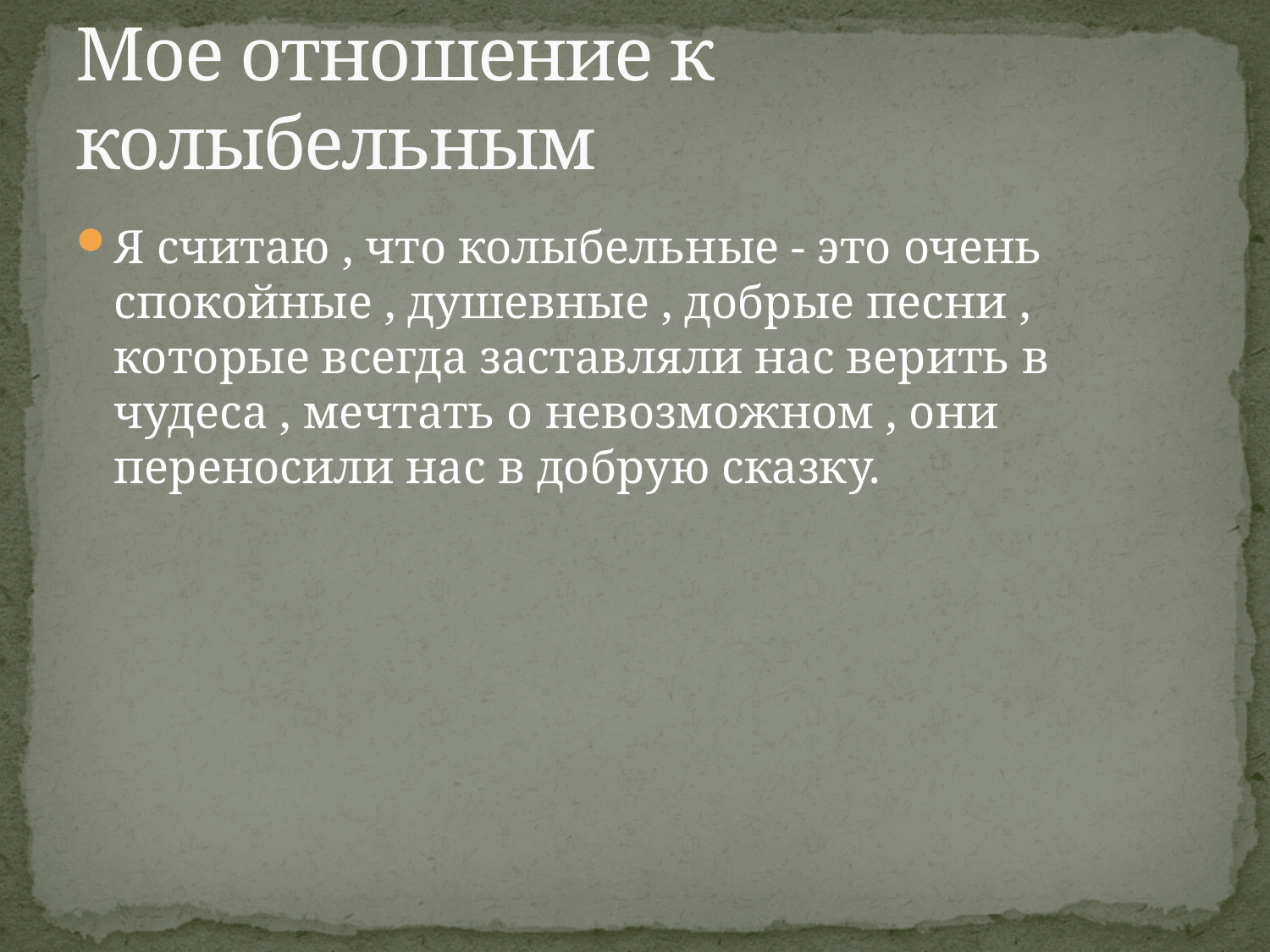

# Мое отношение к колыбельным
Я считаю , что колыбельные - это очень спокойные , душевные , добрые песни , которые всегда заставляли нас верить в чудеса , мечтать о невозможном , они переносили нас в добрую сказку.